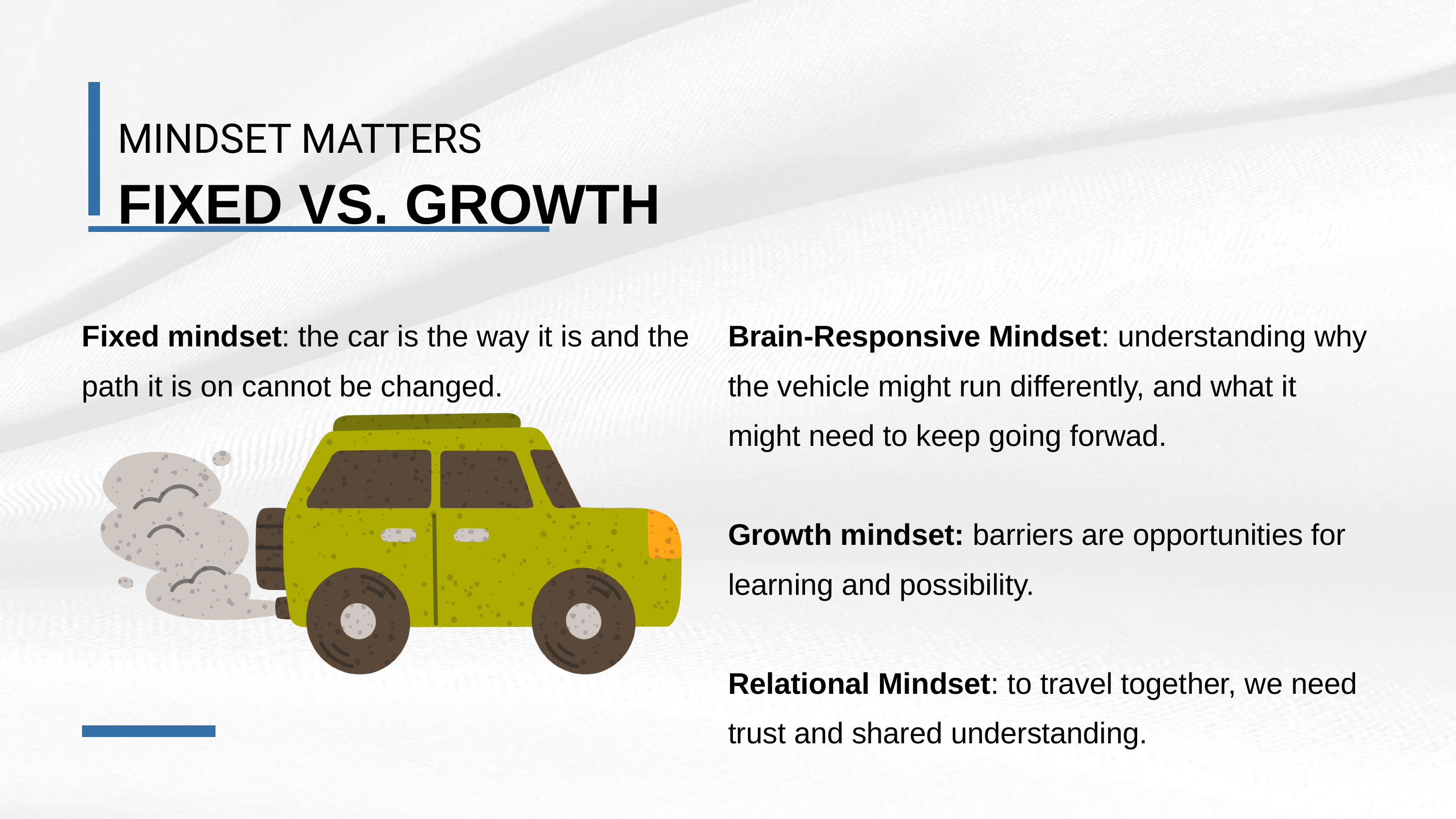

MINDSET MATTERS
FIXED VS. GROWTH
Fixed mindset: the car is the way it is and the path it is on cannot be changed.

Brain-Responsive Mindset: understanding why the vehicle might run differently, and what it might need to keep going forwad.

Growth mindset: barriers are opportunities for learning and possibility.

Relational Mindset: to travel together, we need trust and shared understanding.